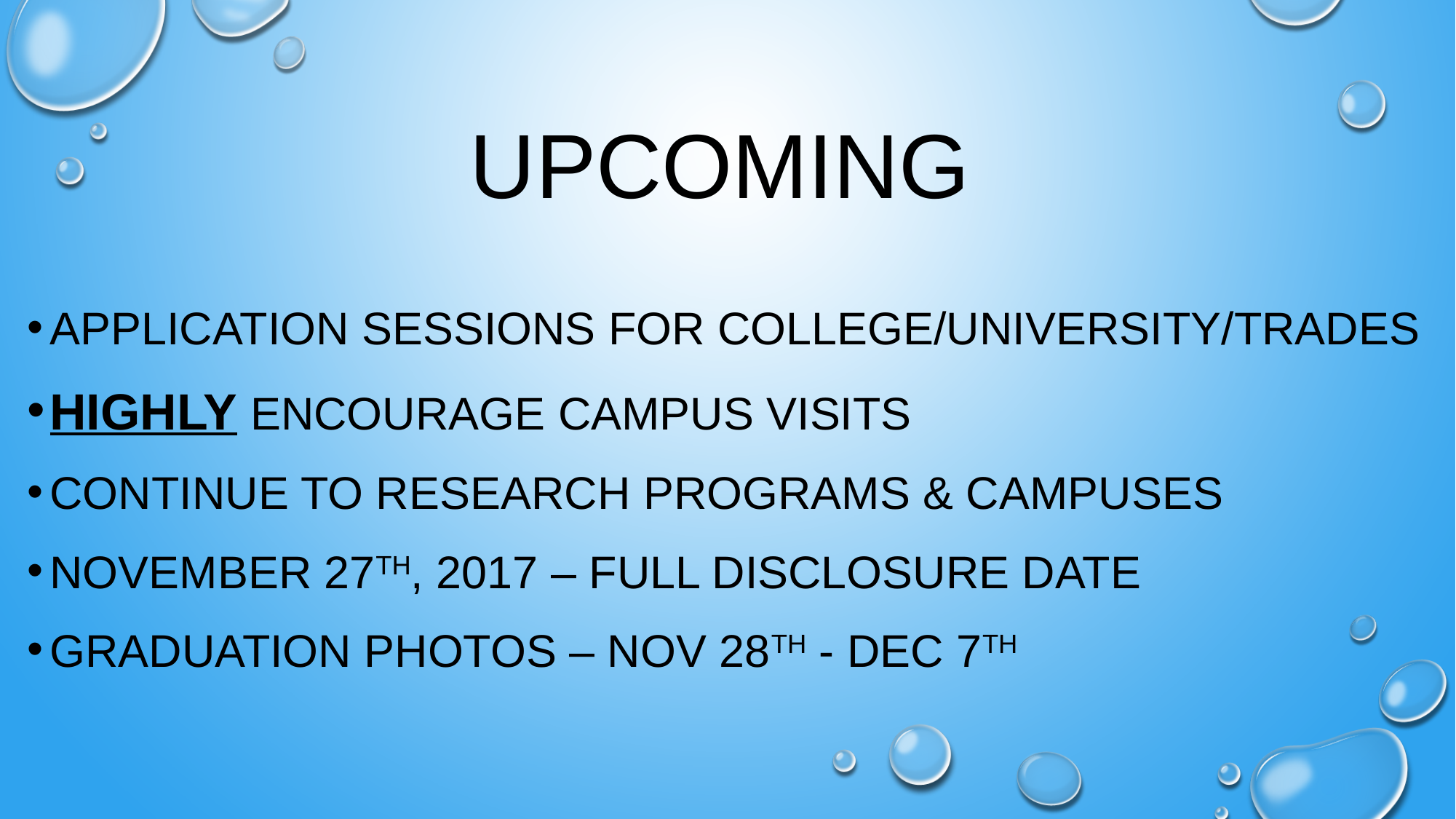

# Upcoming
Application sessions for college/university/Trades
Highly encourage campus visits
continue to research programs & campuses
November 27th, 2017 – full disclosure date
Graduation photos – Nov 28th - Dec 7th